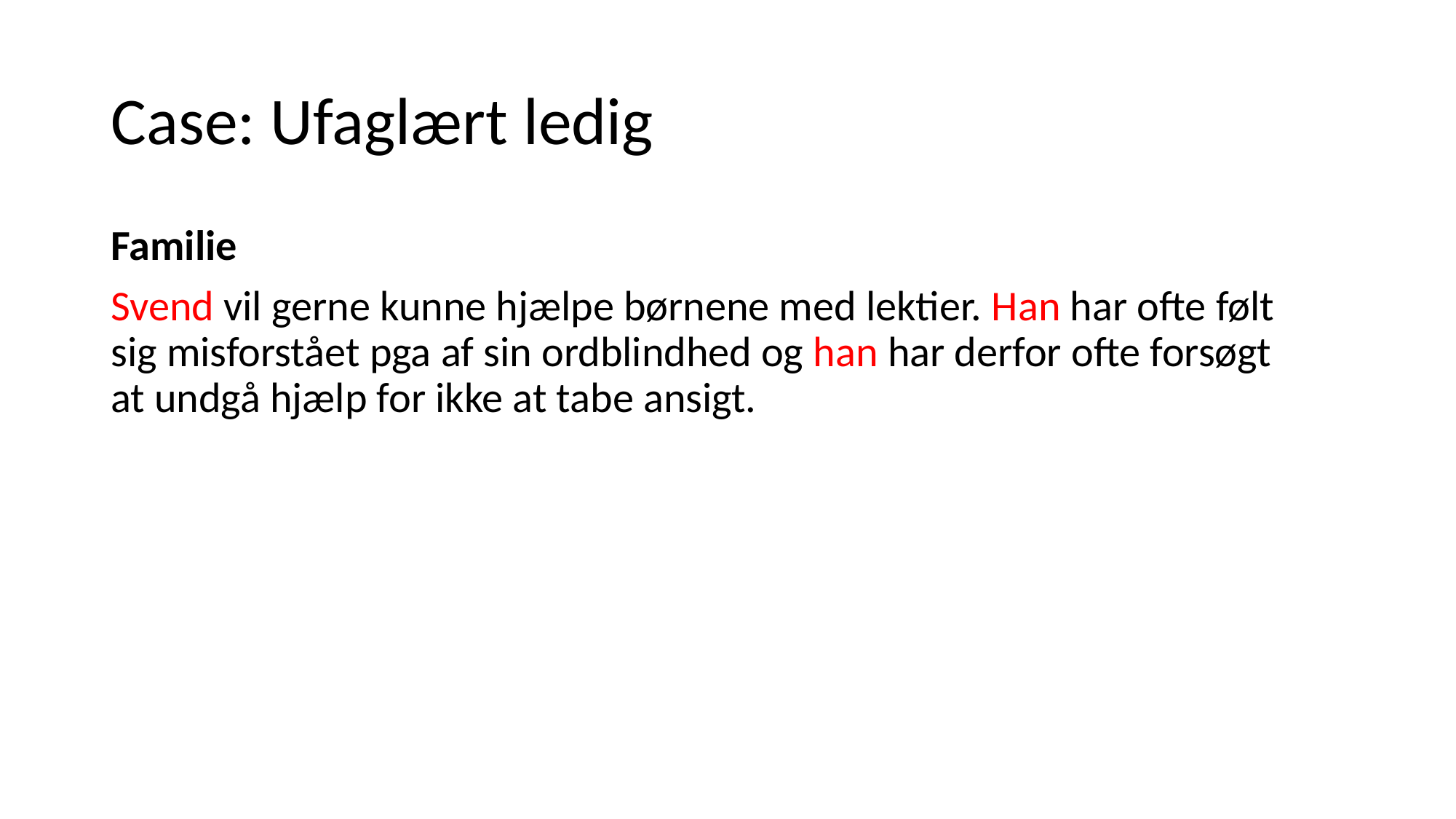

# Case: Ufaglært ledig
Familie
Svend vil gerne kunne hjælpe børnene med lektier. Han har ofte følt sig misforstået pga af sin ordblindhed og han har derfor ofte forsøgt at undgå hjælp for ikke at tabe ansigt.